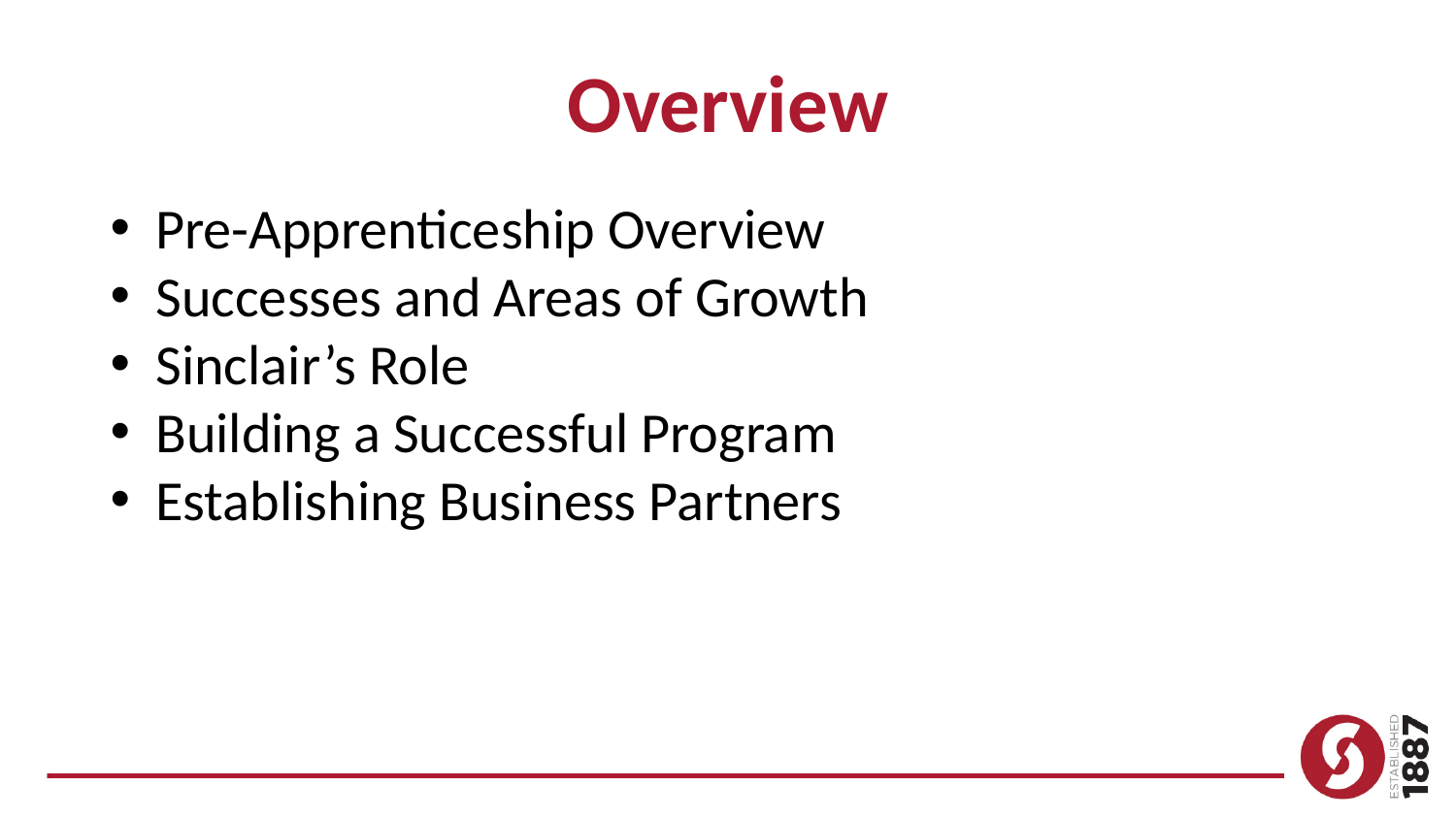

# Overview
Pre-Apprenticeship Overview
Successes and Areas of Growth
Sinclair’s Role
Building a Successful Program
Establishing Business Partners